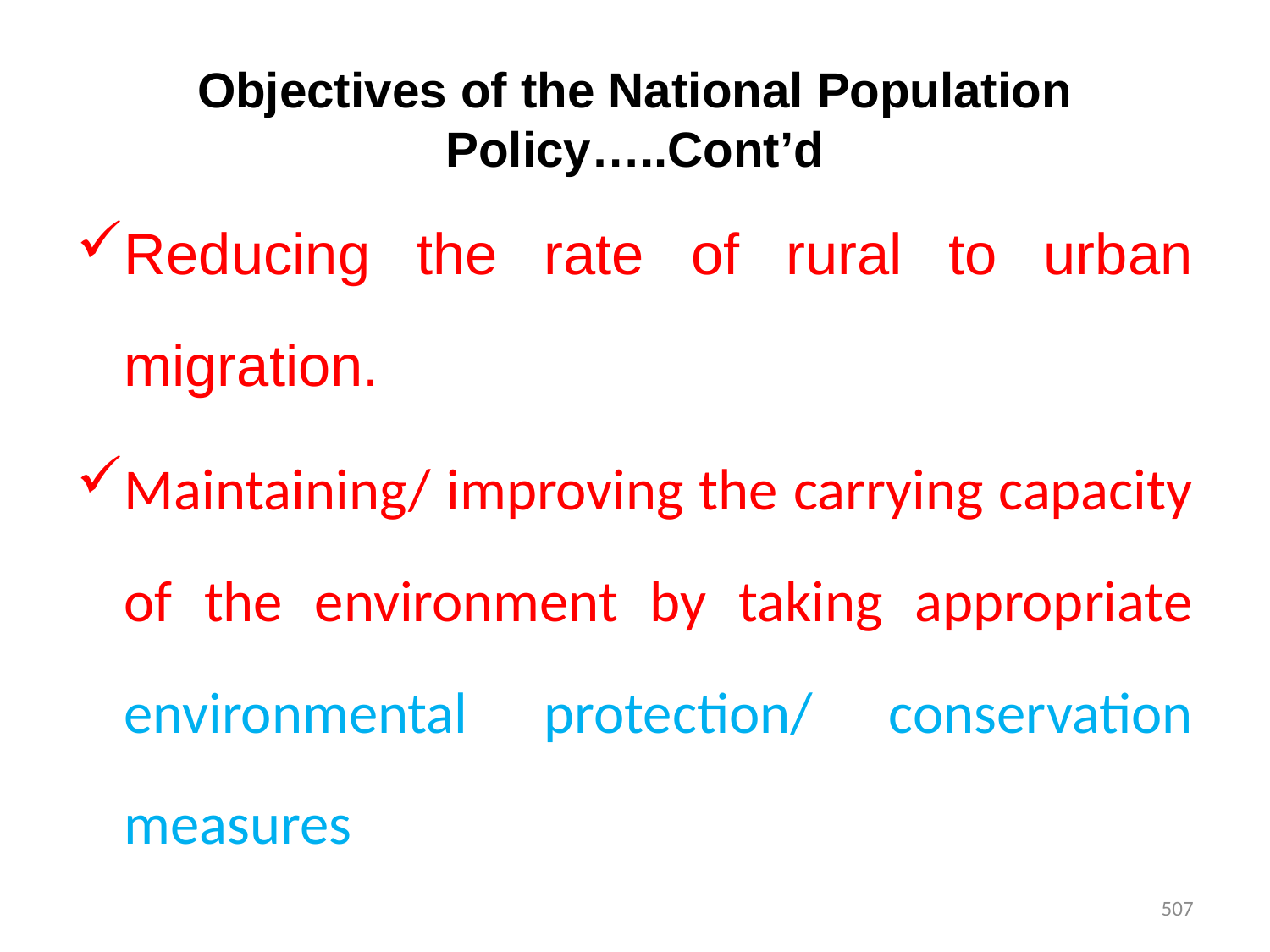

# Objectives of the National Population Policy…..Cont’d
Reducing the rate of rural to urban migration.
Maintaining/ improving the carrying capacity of the environment by taking appropriate environmental protection/ conservation measures

507